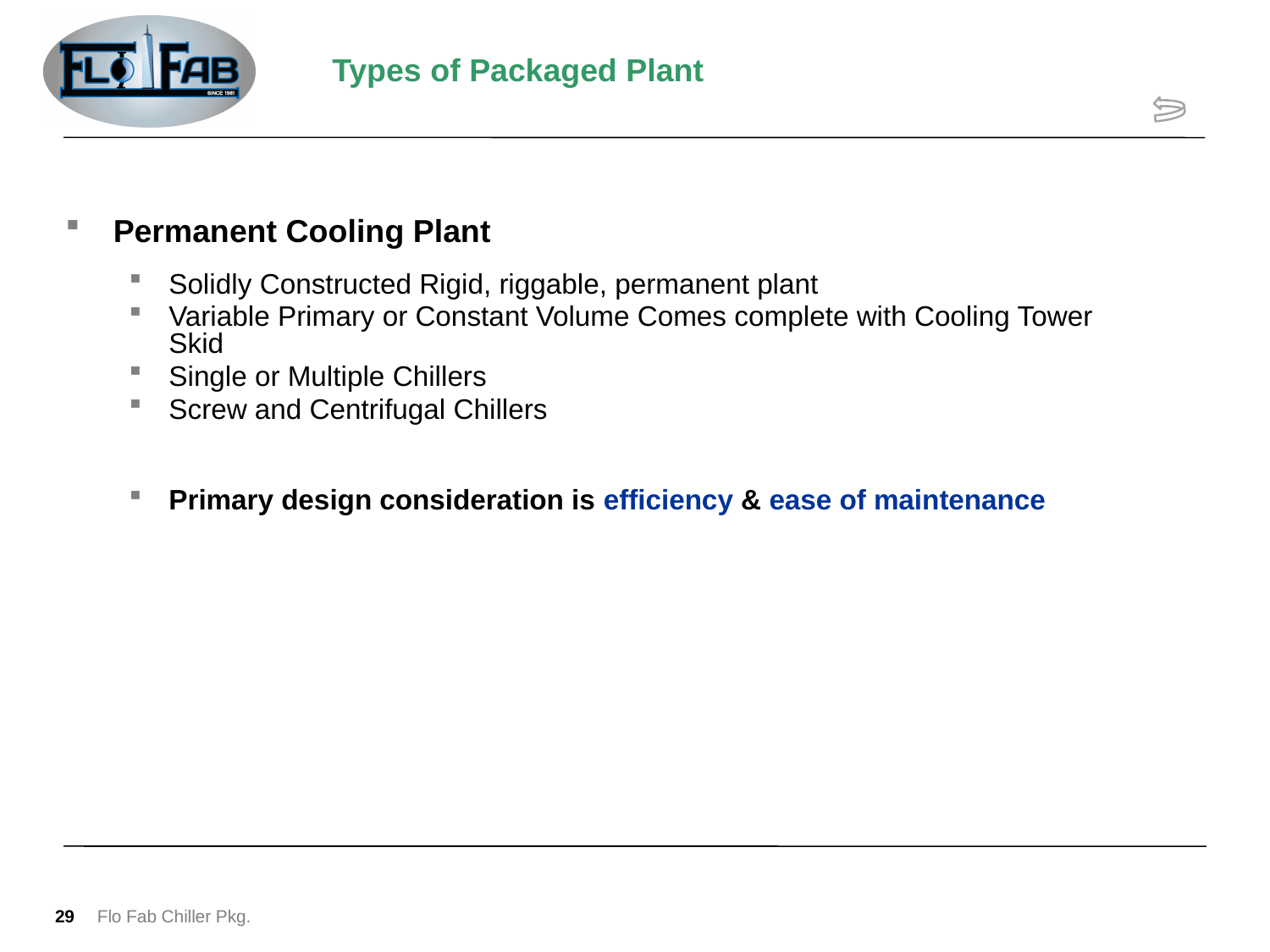

# Types of Packaged Plant
Permanent Cooling Plant

Solidly Constructed Rigid, riggable, permanent plant
Variable Primary or Constant Volume Comes complete with Cooling Tower Skid
Single or Multiple Chillers
Screw and Centrifugal Chillers

Primary design consideration is efficiency & ease of maintenance
29